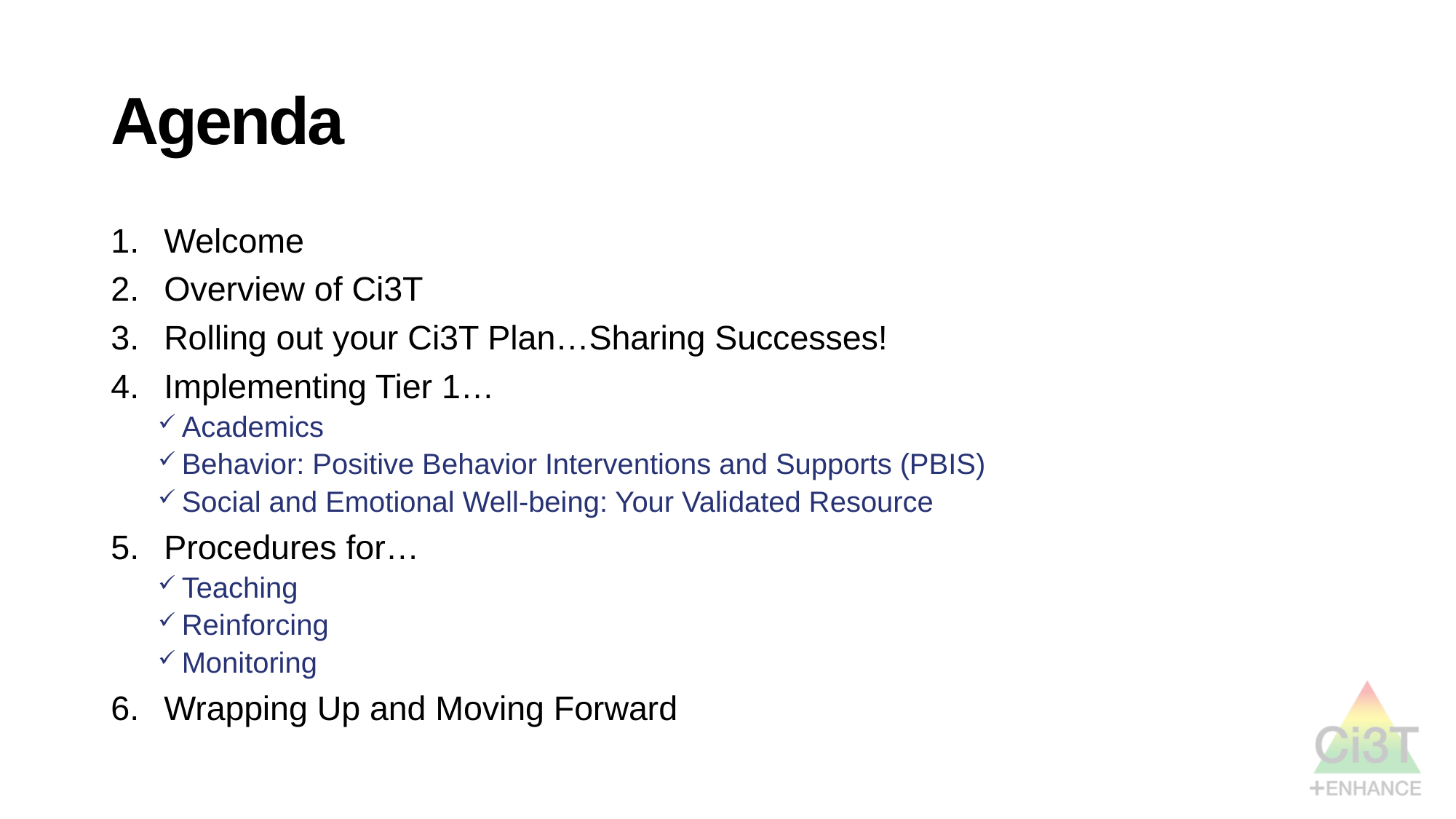

# Agenda
Welcome
Overview of Ci3T
Rolling out your Ci3T Plan…Sharing Successes!
Implementing Tier 1…
Academics
Behavior: Positive Behavior Interventions and Supports (PBIS)
Social and Emotional Well-being: Your Validated Resource
Procedures for…
Teaching
Reinforcing
Monitoring
Wrapping Up and Moving Forward